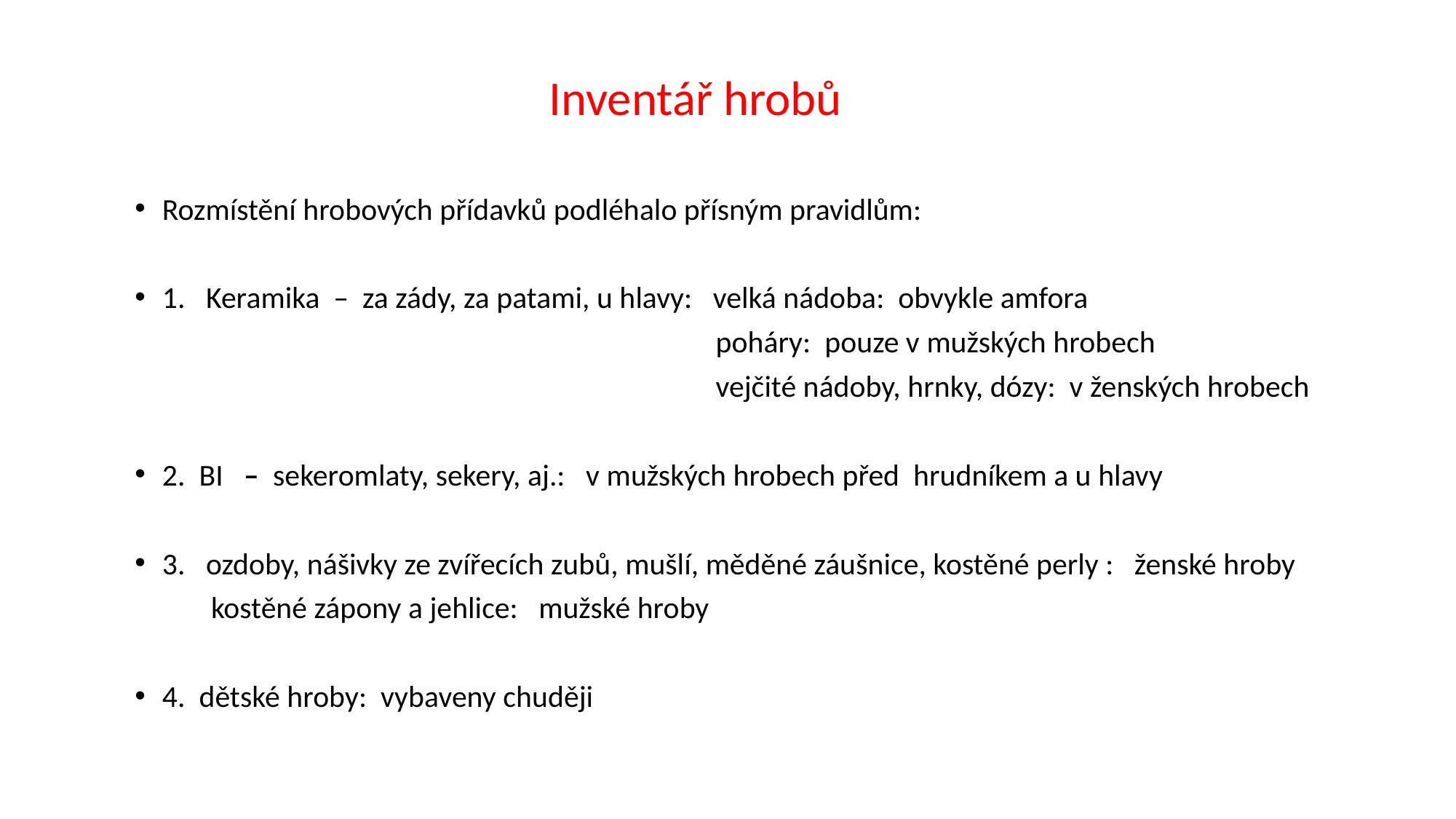

# Inventář hrobů
Rozmístění hrobových přídavků podléhalo přísným pravidlům:

1.   Keramika  –  za zády, za patami, u hlavy:   velká nádoba:  obvykle amfora
                                                                                    poháry:  pouze v mužských hrobech
                                                                                    vejčité nádoby, hrnky, dózy:  v ženských hrobech

2.  BI   –  sekeromlaty, sekery, aj.:   v mužských hrobech před  hrudníkem a u hlavy

3.   ozdoby, nášivky ze zvířecích zubů, mušlí, měděné záušnice, kostěné perly :   ženské hroby
           kostěné zápony a jehlice:   mužské hroby

4.  dětské hroby:  vybaveny chuději